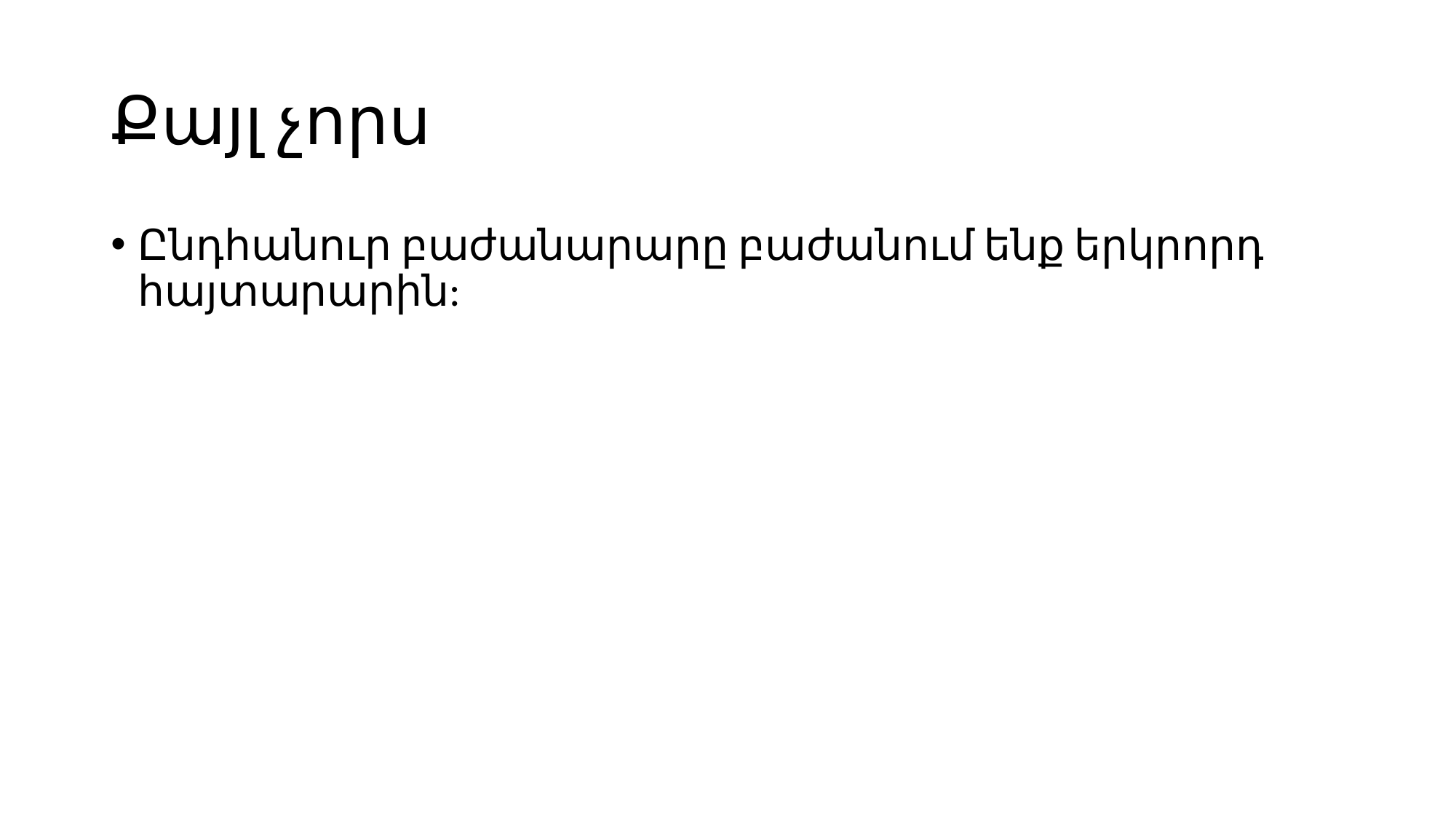

# Քայլ չորս
Ընդհանուր բաժանարարը բաժանում ենք երկրորդ հայտարարին: